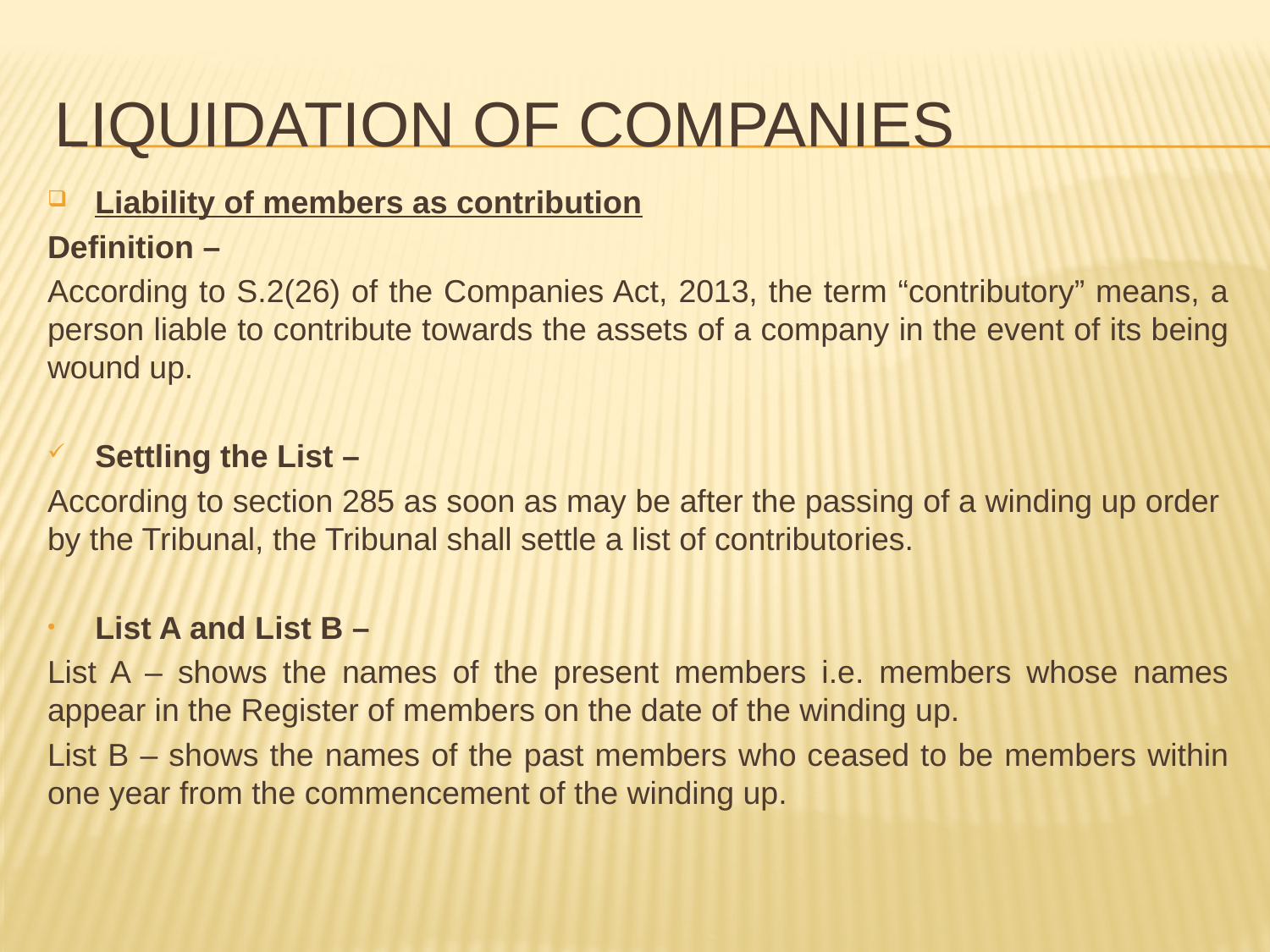

# Liquidation of companies
Liability of members as contribution
Definition –
According to S.2(26) of the Companies Act, 2013, the term “contributory” means, a person liable to contribute towards the assets of a company in the event of its being wound up.

Settling the List –
According to section 285 as soon as may be after the passing of a winding up order  by the Tribunal, the Tribunal shall settle a list of contributories.

List A and List B –
List A – shows the names of the present members i.e. members whose names appear in the Register of members on the date of the winding up.
List B – shows the names of the past members who ceased to be members within one year from the commencement of the winding up.